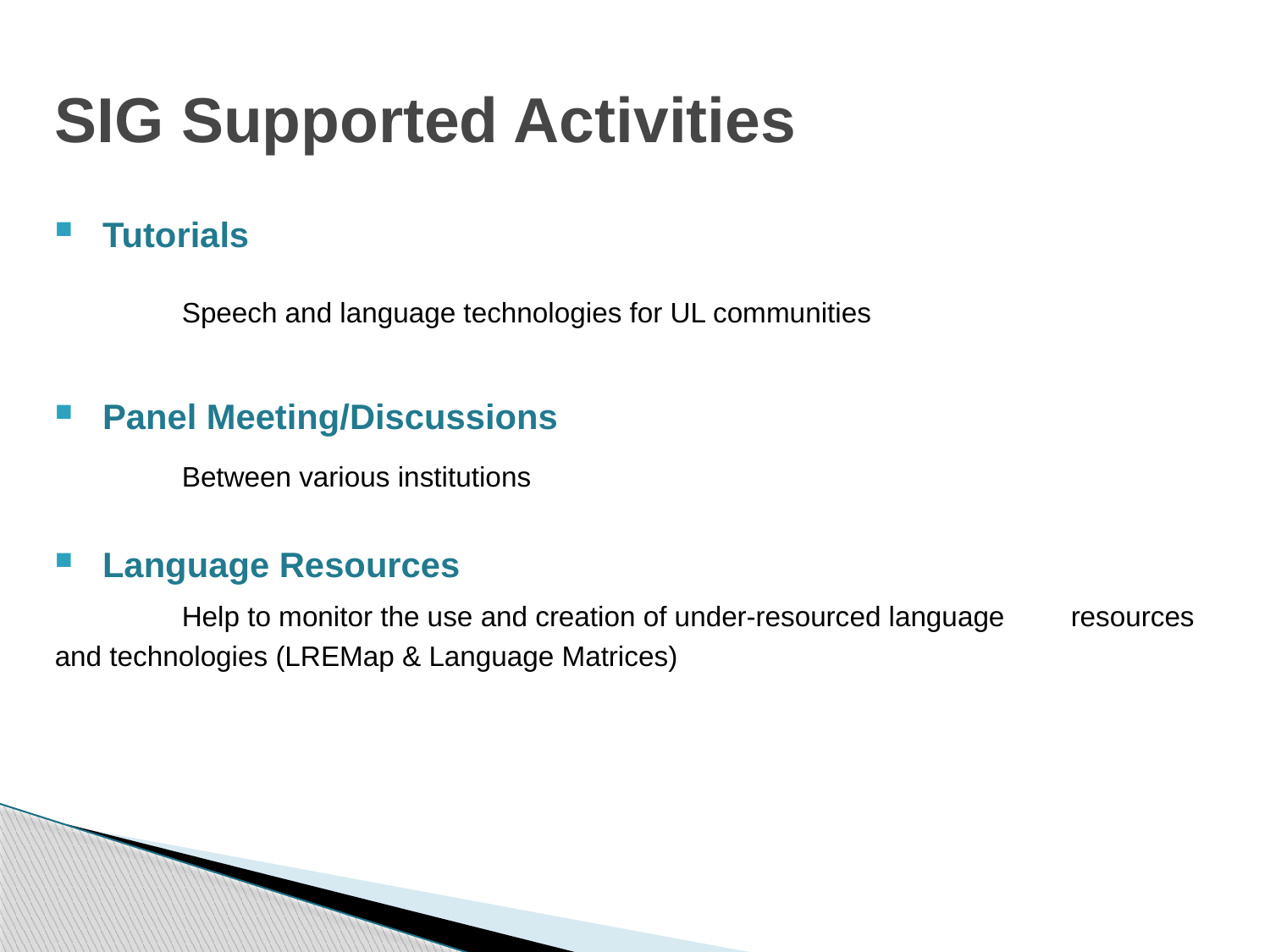

# SIG Supported Activities
Tutorials
	Speech and language technologies for UL communities

Panel Meeting/Discussions
	Between various institutions

Language Resources
	Help to monitor the use and creation of under-resourced language 	resources and technologies (LREMap & Language Matrices)